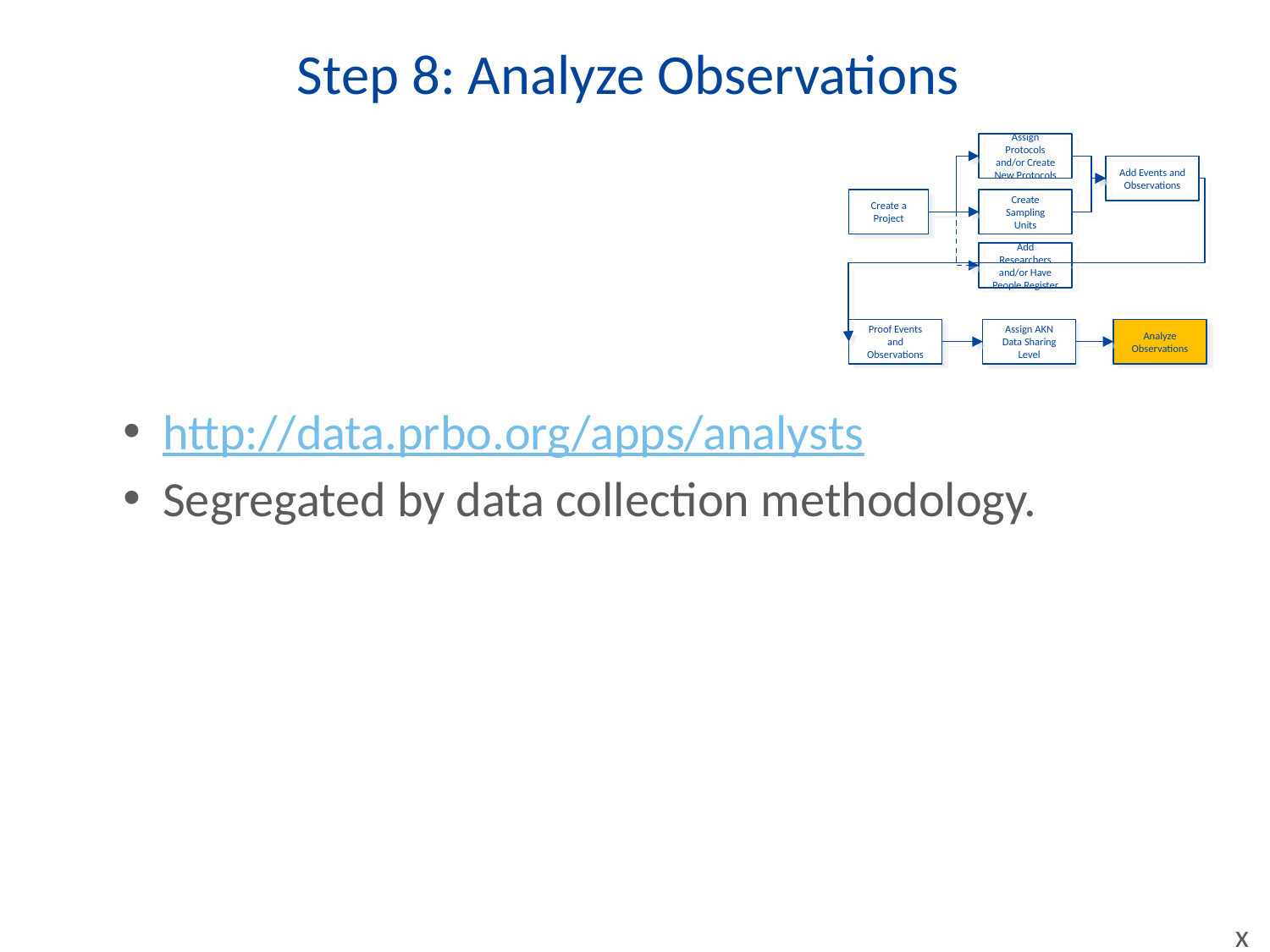

Step 8: Analyze Observations
Assign Protocols and/or Create New Protocols
Add Events and Observations
Create a Project
Create Sampling
Units
Add Researchers and/or Have People Register
Proof Events and Observations
Analyze Observations
Assign AKN Data Sharing Level

  http://data.prbo.org/apps/analysts
  Segregated by data collection methodology.
x